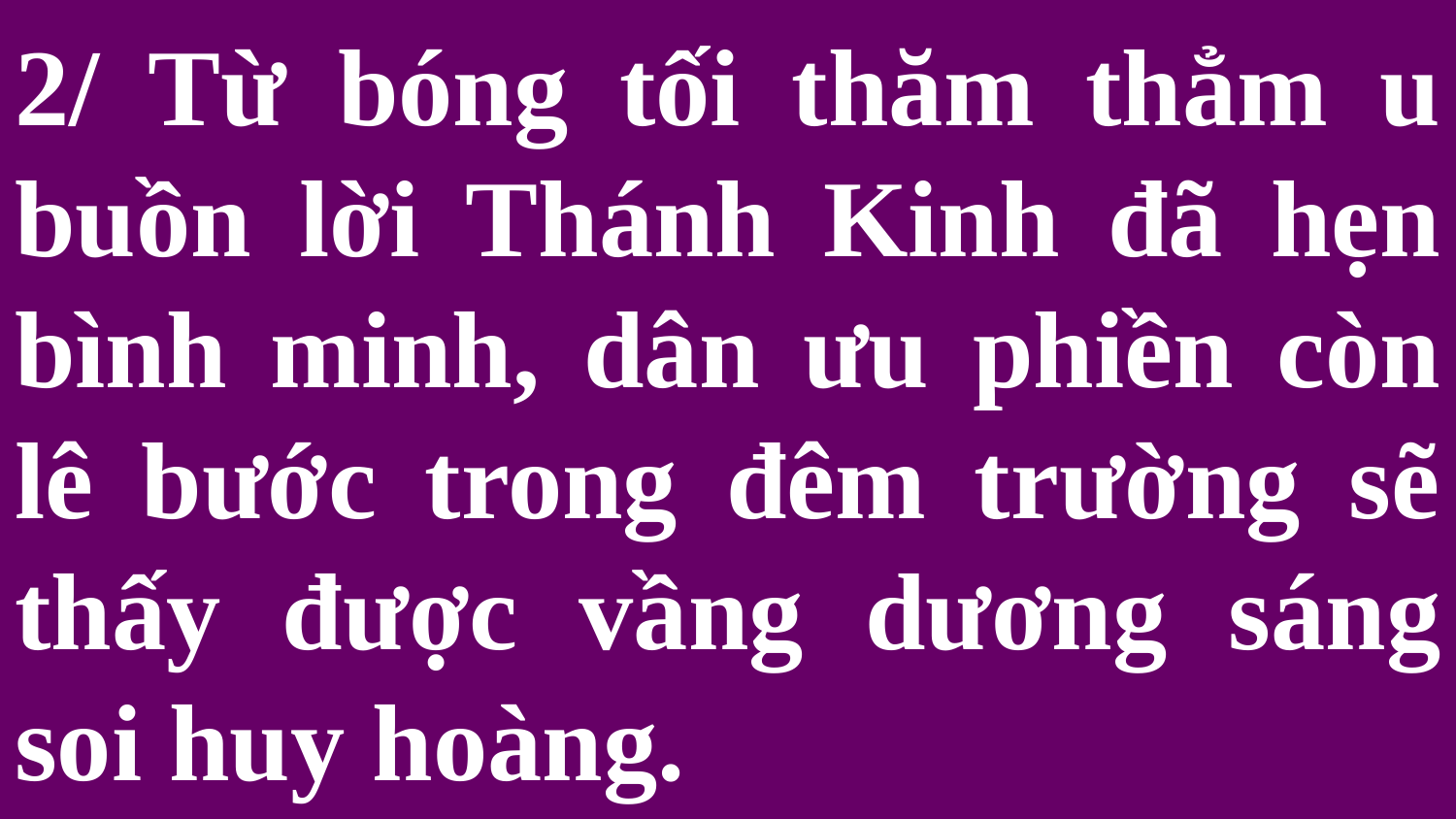

# 2/ Từ bóng tối thăm thẳm u buồn lời Thánh Kinh đã hẹn bình minh, dân ưu phiền còn lê bước trong đêm trường sẽ thấy được vầng dương sáng soi huy hoàng.